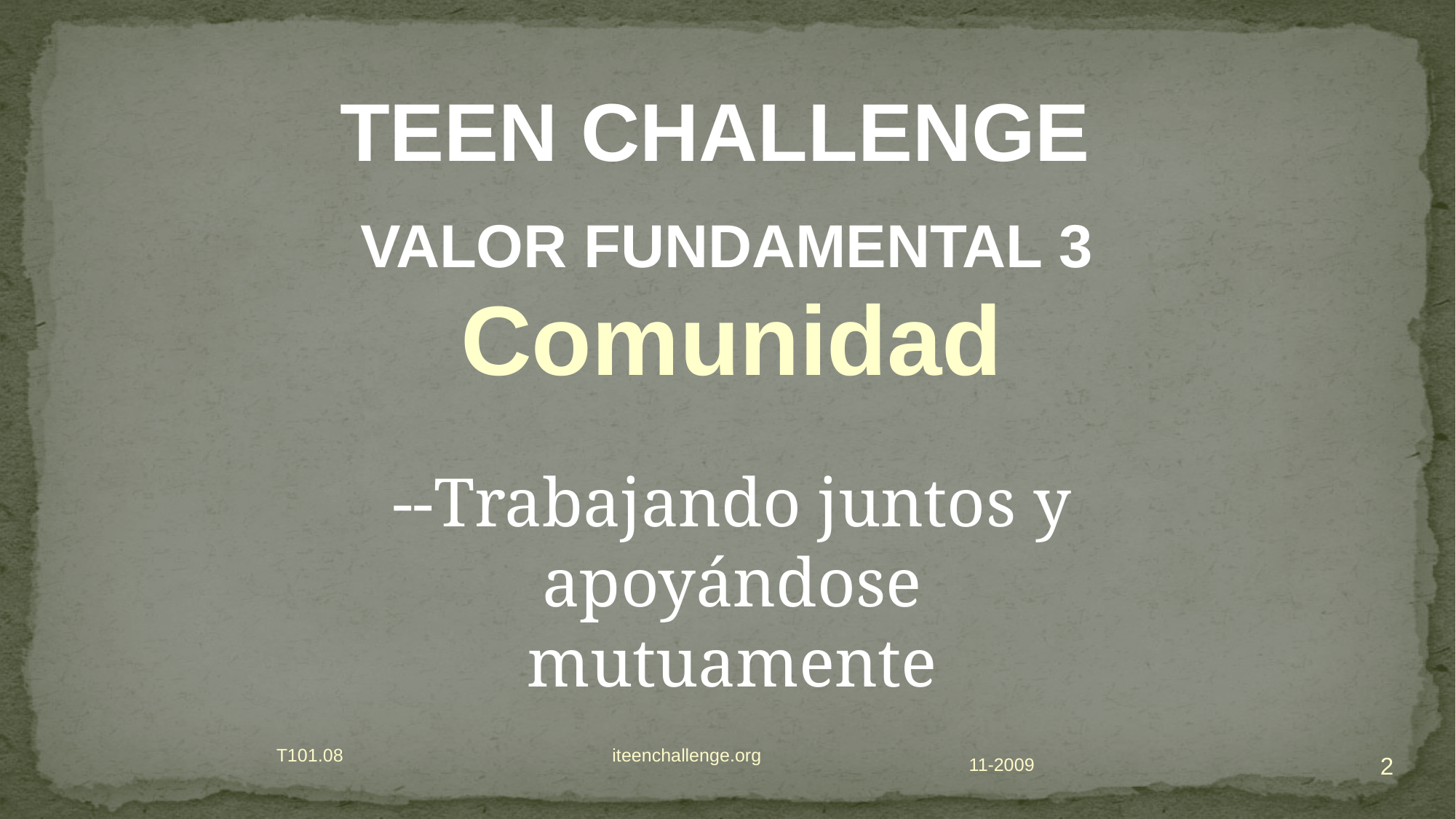

TEEN CHALLENGE
VALOR FUNDAMENTAL 3
Comunidad

--Trabajando juntos y apoyándose mutuamente
T101.08                                                     iteenchallenge.org
2
11-2009